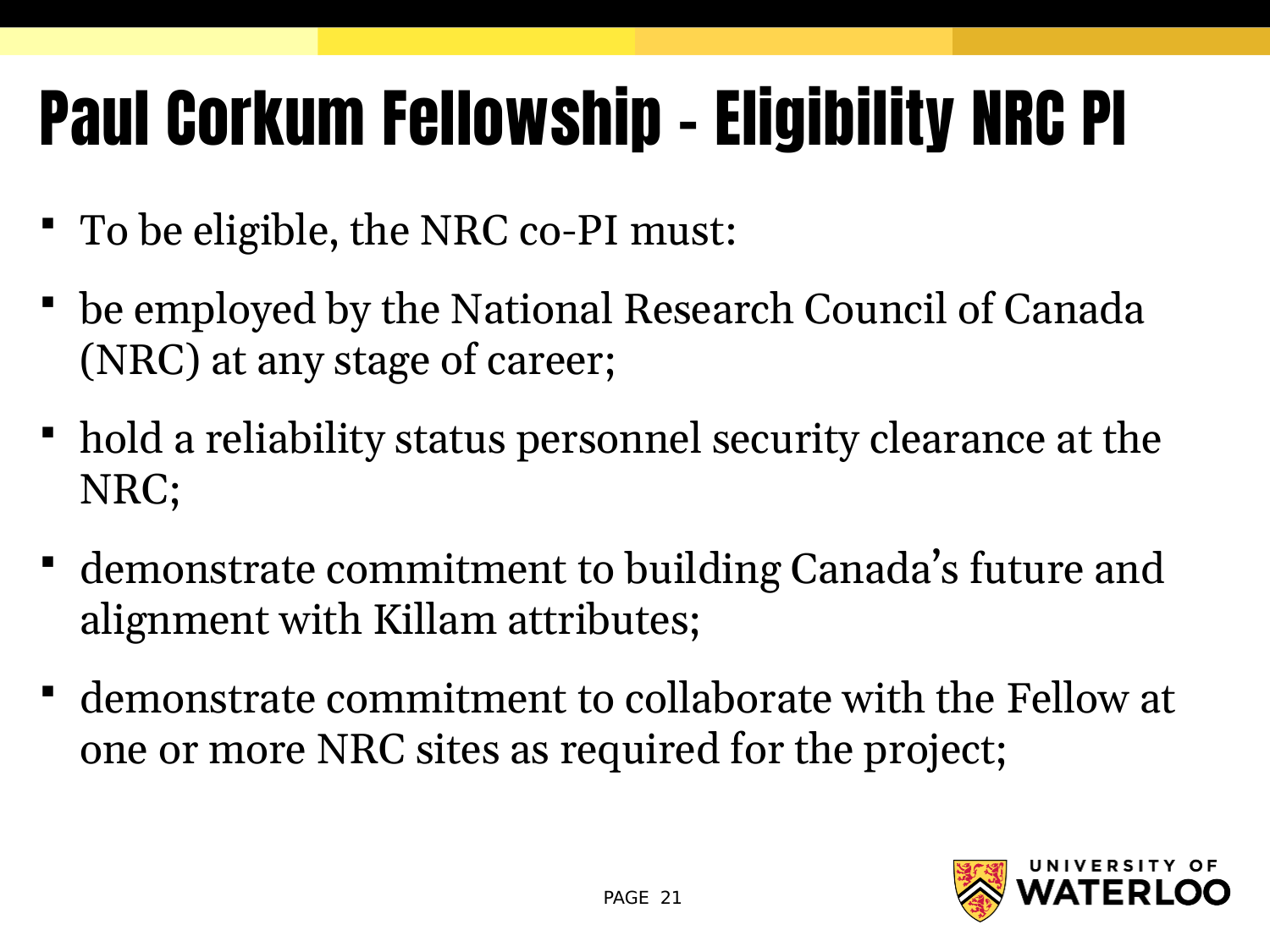

# Paul Corkum Fellowship – Eligibility NRC PI
To be eligible, the NRC co-PI must:
be employed by the National Research Council of Canada (NRC) at any stage of career;
hold a reliability status personnel security clearance at the NRC;
demonstrate commitment to building Canada’s future and alignment with Killam attributes;
demonstrate commitment to collaborate with the Fellow at one or more NRC sites as required for the project;
PAGE  21